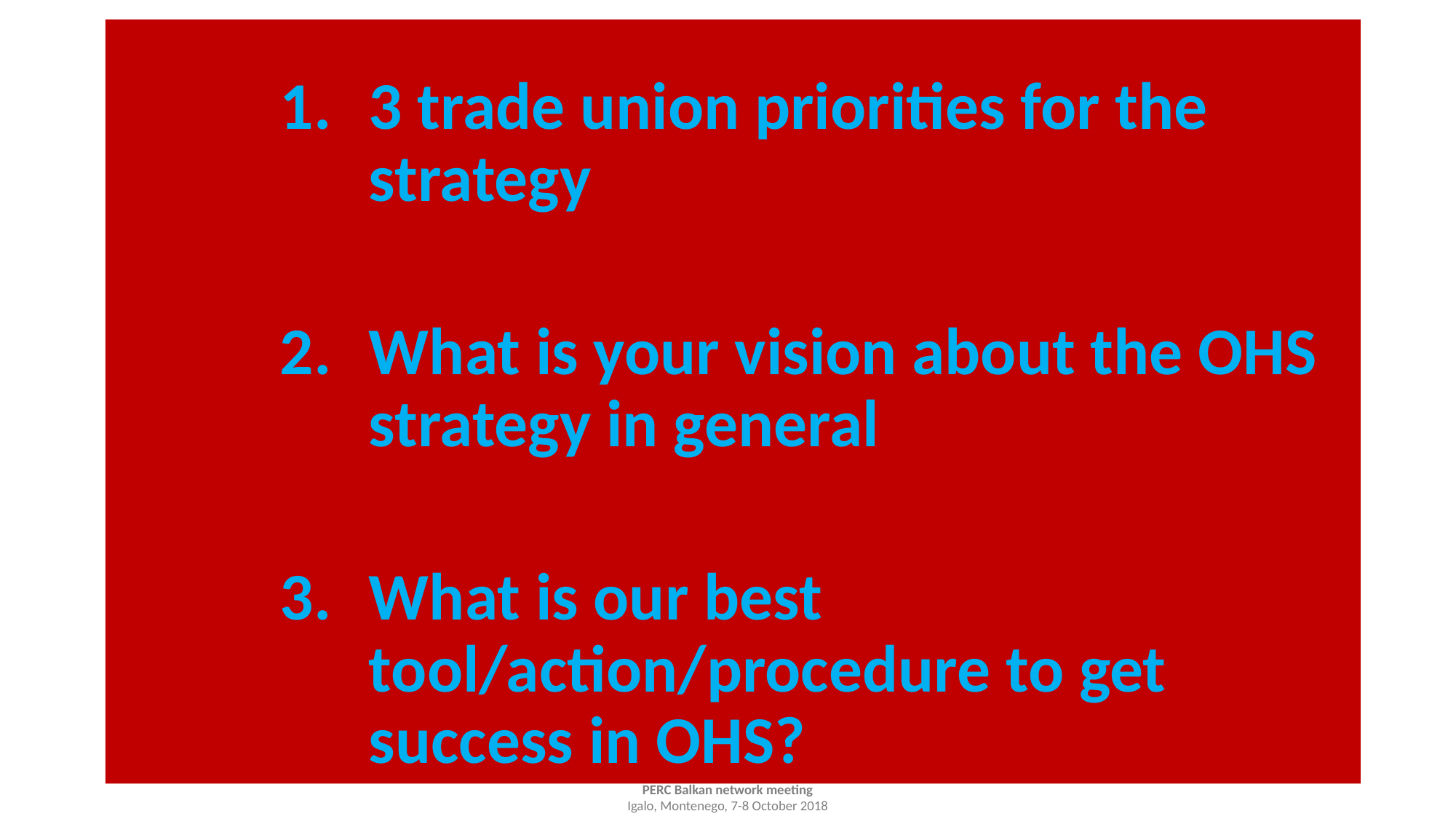

3 trade union priorities for the strategy

What is your vision about the OHS strategy in general

What is our best tool/action/procedure to get success in OHS?